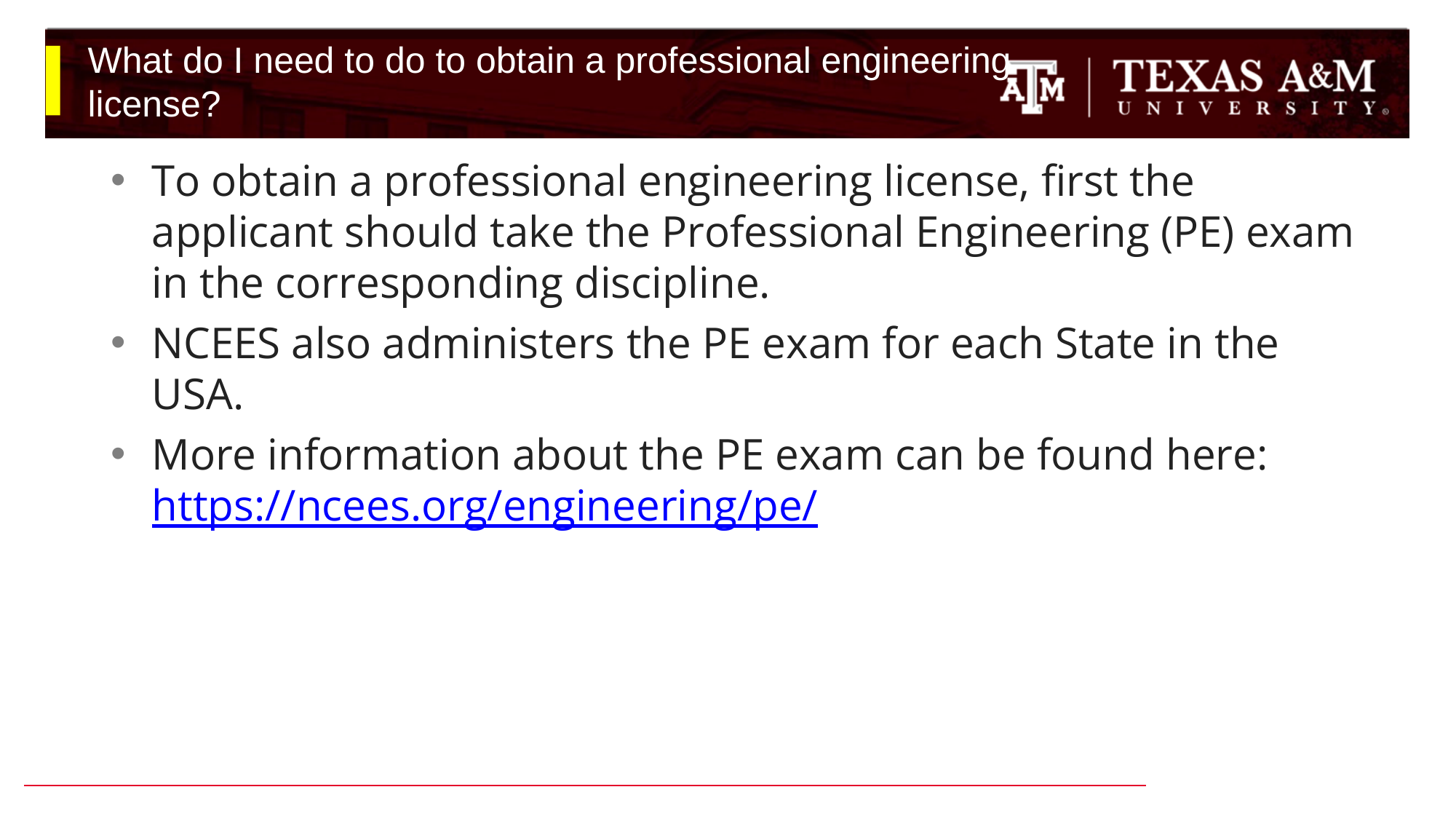

# What do I need to do to obtain a professional engineering license?
To obtain a professional engineering license, first the applicant should take the Professional Engineering (PE) exam in the corresponding discipline.
NCEES also administers the PE exam for each State in the USA.
More information about the PE exam can be found here: https://ncees.org/engineering/pe/